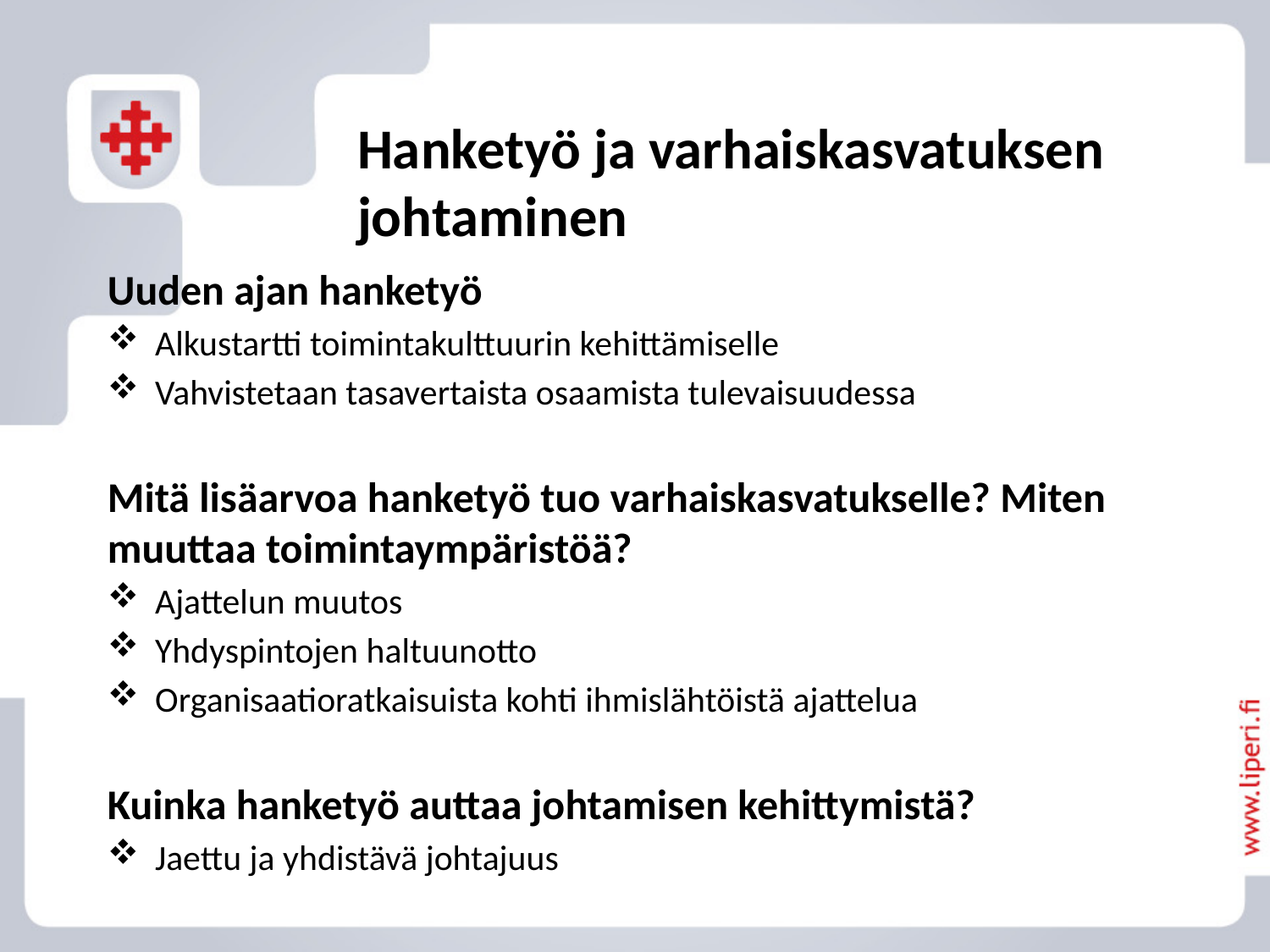

# Hanketyö ja varhaiskasvatuksen johtaminen
Uuden ajan hanketyö
Alkustartti toimintakulttuurin kehittämiselle
Vahvistetaan tasavertaista osaamista tulevaisuudessa

Mitä lisäarvoa hanketyö tuo varhaiskasvatukselle? Miten muuttaa toimintaympäristöä?
Ajattelun muutos
Yhdyspintojen haltuunotto
Organisaatioratkaisuista kohti ihmislähtöistä ajattelua

Kuinka hanketyö auttaa johtamisen kehittymistä?
Jaettu ja yhdistävä johtajuus